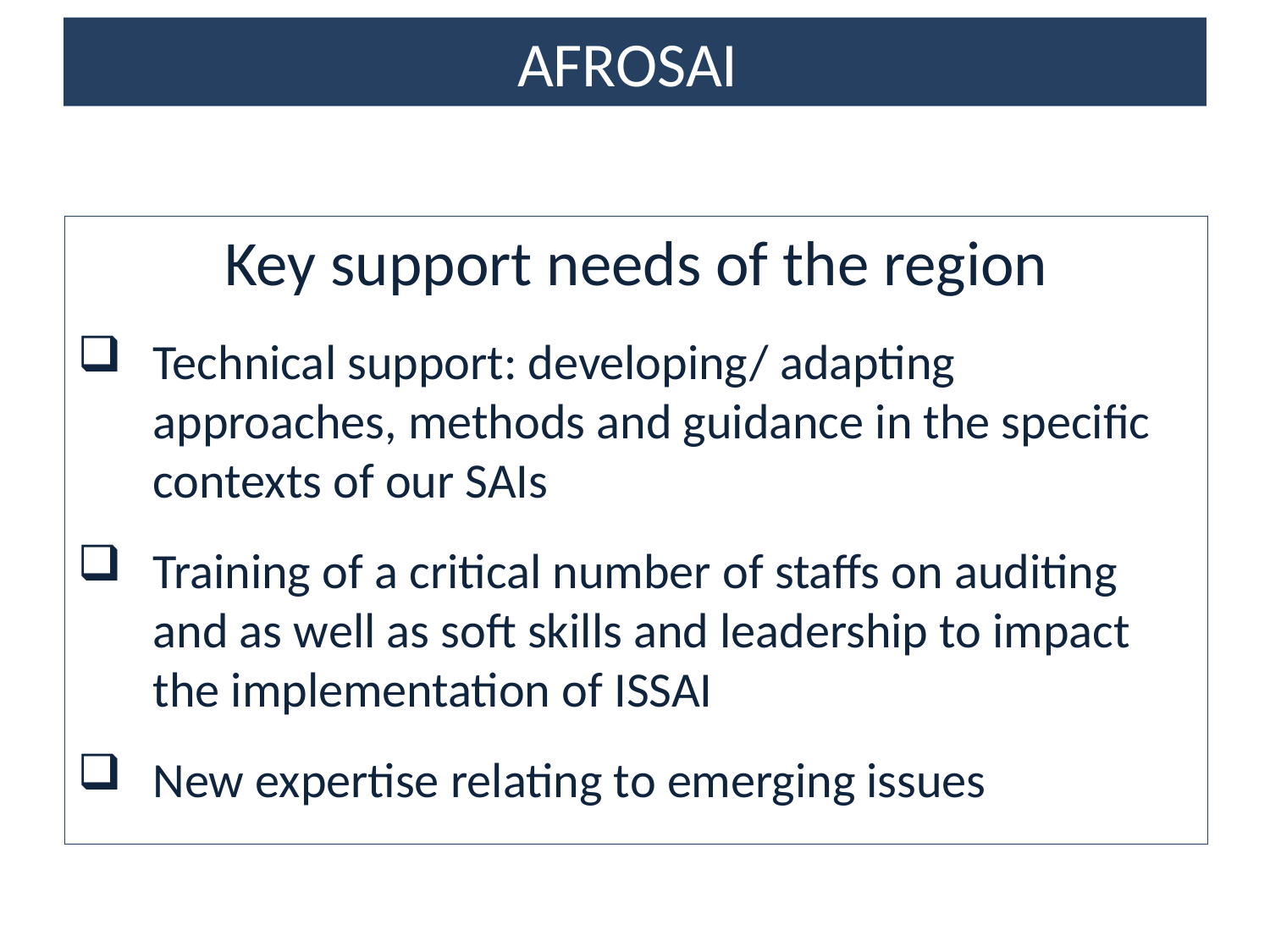

# AFROSAI
Key support needs of the region
Technical support: developing/ adapting approaches, methods and guidance in the specific contexts of our SAIs
Training of a critical number of staffs on auditing and as well as soft skills and leadership to impact the implementation of ISSAI
New expertise relating to emerging issues